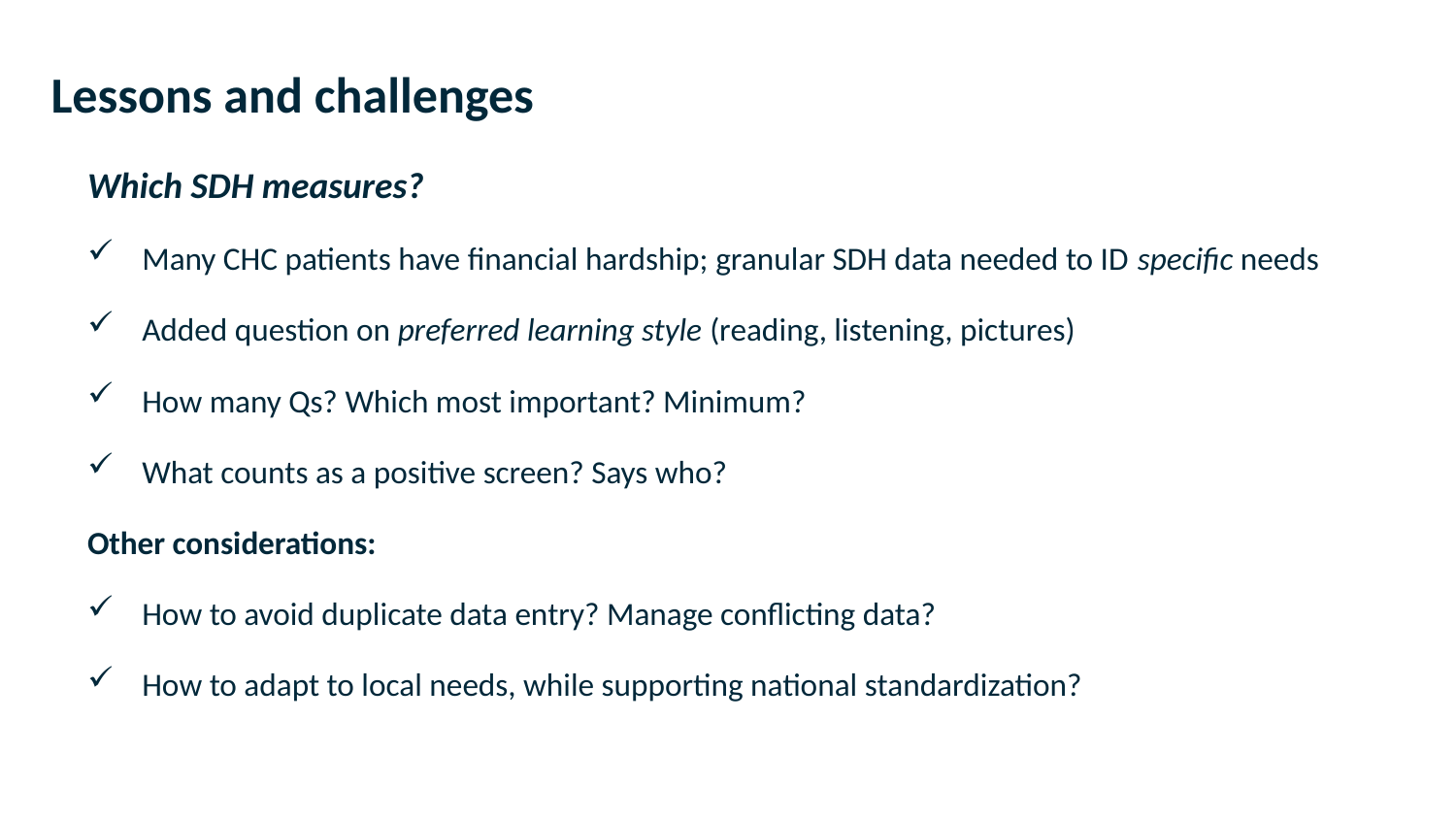

# Lessons and challenges
Which SDH measures?
Many CHC patients have financial hardship; granular SDH data needed to ID specific needs
Added question on preferred learning style (reading, listening, pictures)
How many Qs? Which most important? Minimum?
What counts as a positive screen? Says who?
Other considerations:
How to avoid duplicate data entry? Manage conflicting data?
How to adapt to local needs, while supporting national standardization?